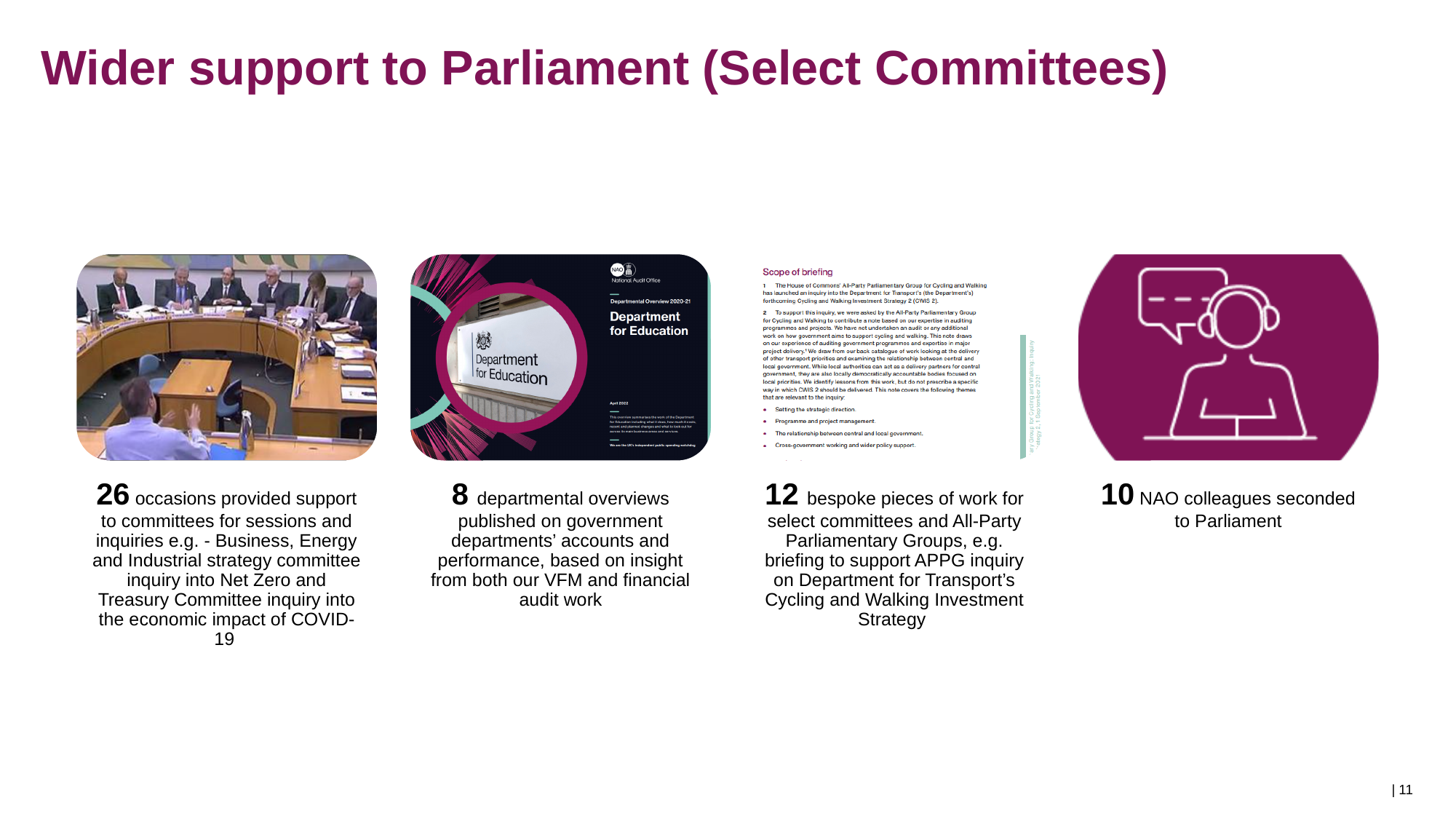

Wider support to Parliament (Select Committees)
26 occasions provided support to committees for sessions and inquiries e.g. - Business, Energy and Industrial strategy committee inquiry into Net Zero and Treasury Committee inquiry into the economic impact of COVID-19
8 departmental overviews published on government departments’ accounts and performance, based on insight from both our VFM and financial audit work
12 bespoke pieces of work for select committees and All-Party Parliamentary Groups, e.g. briefing to support APPG inquiry on Department for Transport’s Cycling and Walking Investment Strategy
10 NAO colleagues seconded to Parliament